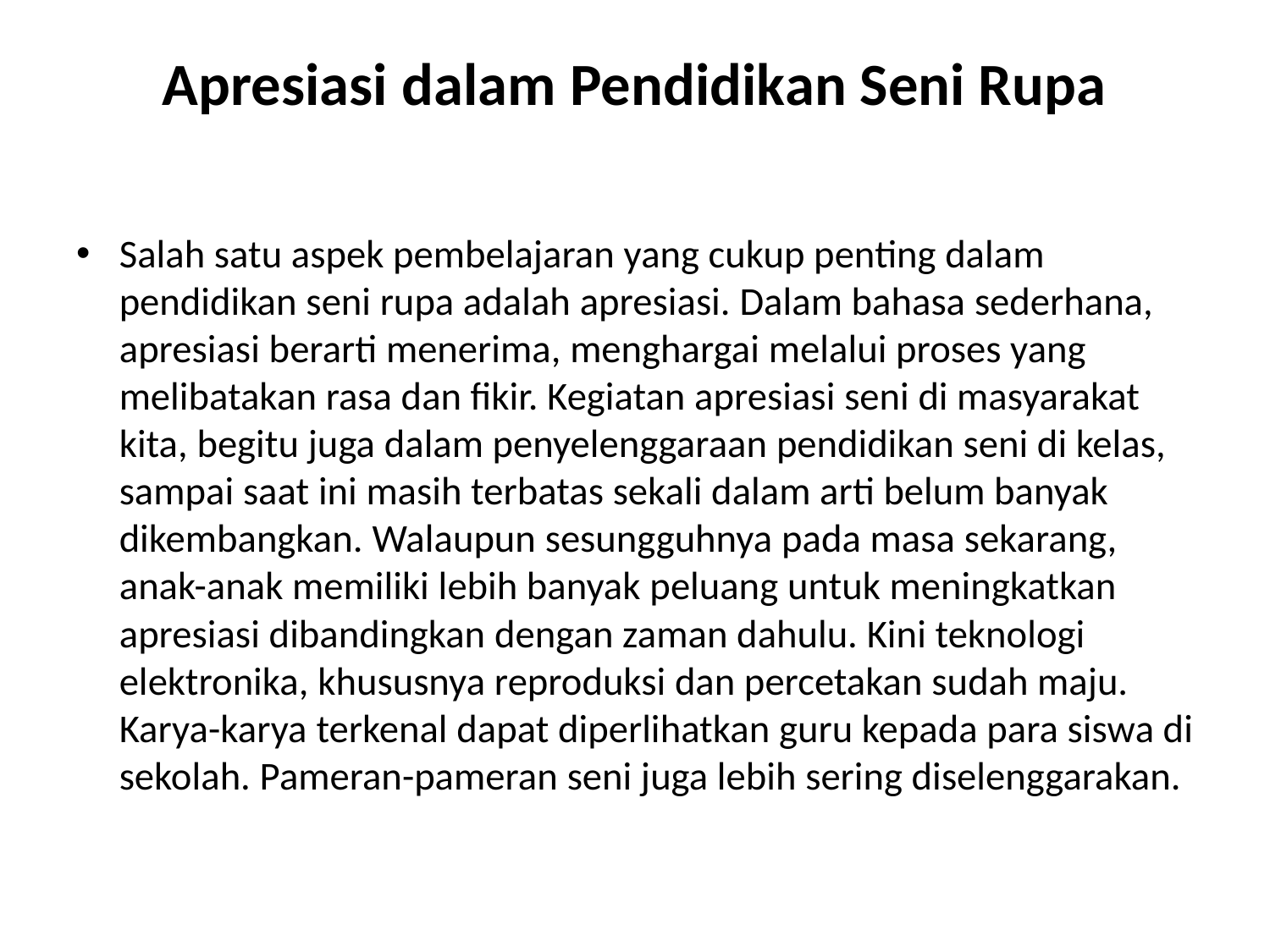

# Apresiasi dalam Pendidikan Seni Rupa
Salah satu aspek pembelajaran yang cukup penting dalam pendidikan seni rupa adalah apresiasi. Dalam bahasa sederhana, apresiasi berarti menerima, menghargai melalui proses yang melibatakan rasa dan fikir. Kegiatan apresiasi seni di masyarakat kita, begitu juga dalam penyelenggaraan pendidikan seni di kelas, sampai saat ini masih terbatas sekali dalam arti belum banyak dikembangkan. Walaupun sesungguhnya pada masa sekarang, anak-anak memiliki lebih banyak peluang untuk meningkatkan apresiasi dibandingkan dengan zaman dahulu. Kini teknologi elektronika, khususnya reproduksi dan percetakan sudah maju. Karya-karya terkenal dapat diperlihatkan guru kepada para siswa di sekolah. Pameran-pameran seni juga lebih sering diselenggarakan.